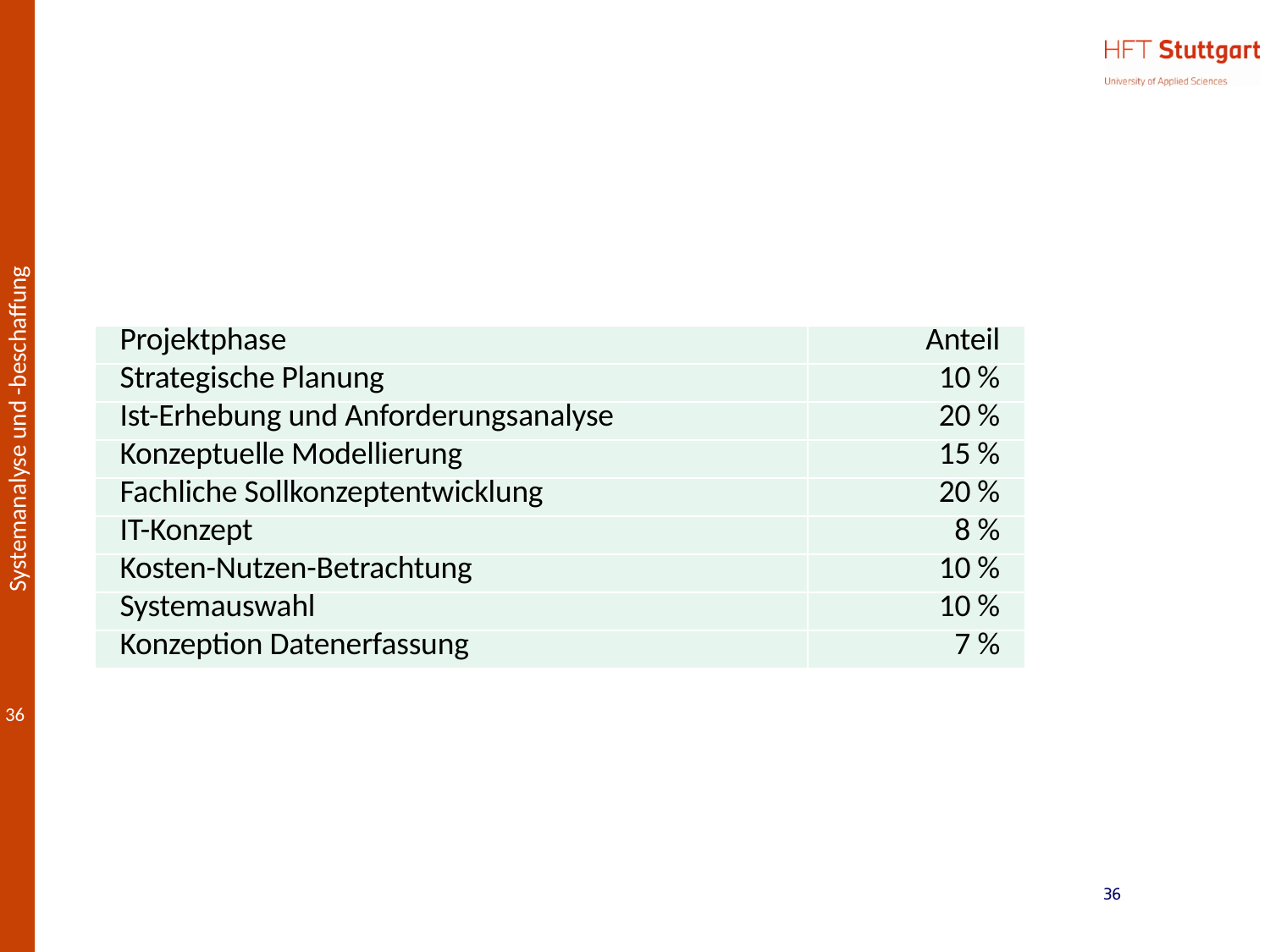

#
| Projektphase | Anteil |
| --- | --- |
| Strategische Planung | 10 % |
| Ist-Erhebung und Anforderungsanalyse | 20 % |
| Konzeptuelle Modellierung | 15 % |
| Fachliche Sollkonzeptentwicklung | 20 % |
| IT-Konzept | 8 % |
| Kosten-Nutzen-Betrachtung | 10 % |
| Systemauswahl | 10 % |
| Konzeption Datenerfassung | 7 % |
36